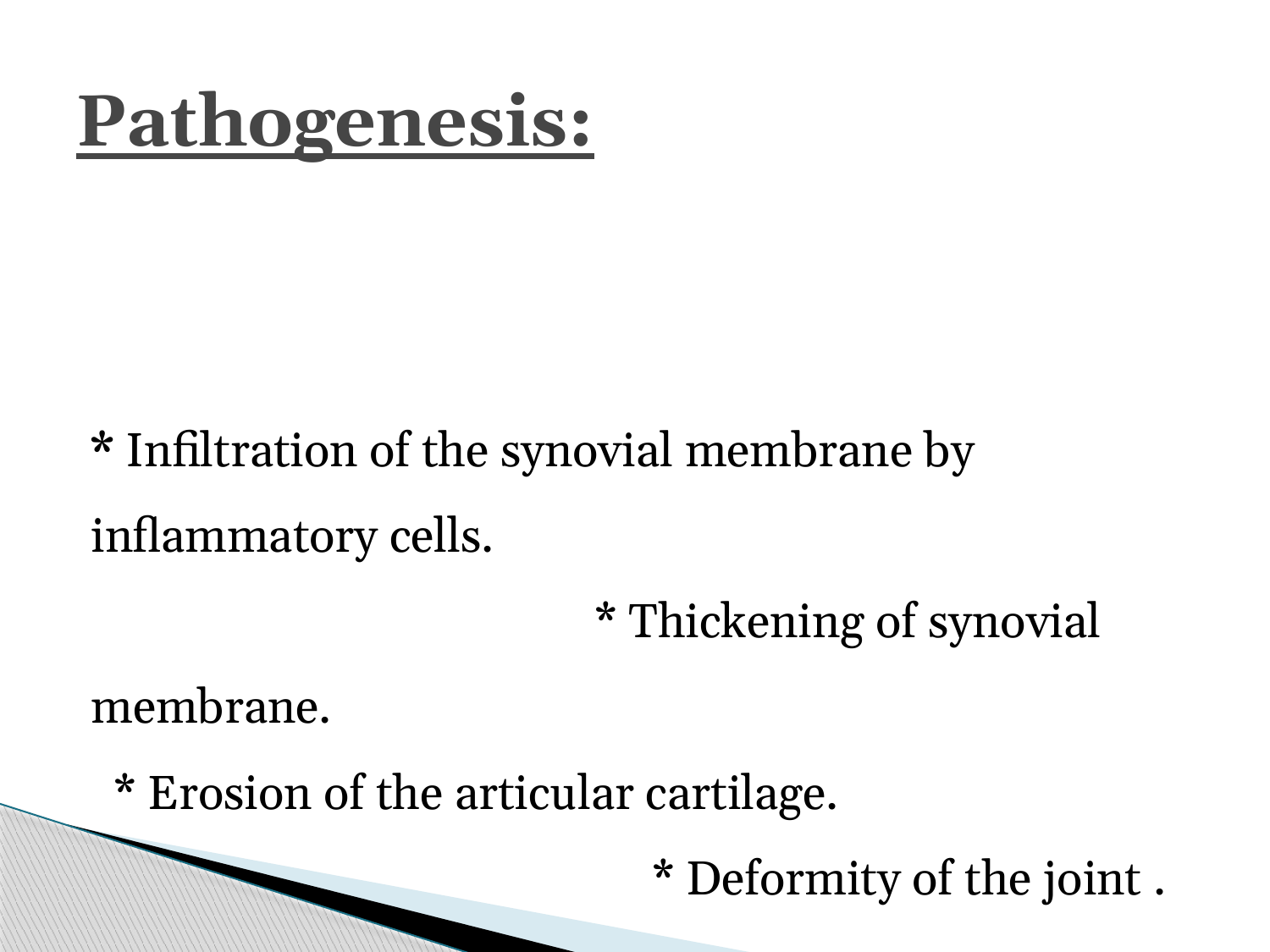

# Pathogenesis:

* Infiltration of the synovial membrane by inflammatory cells.                                                                                                          * Thickening of synovial membrane.                                                                              * Erosion of the articular cartilage.                                                                                 * Deformity of the joint .